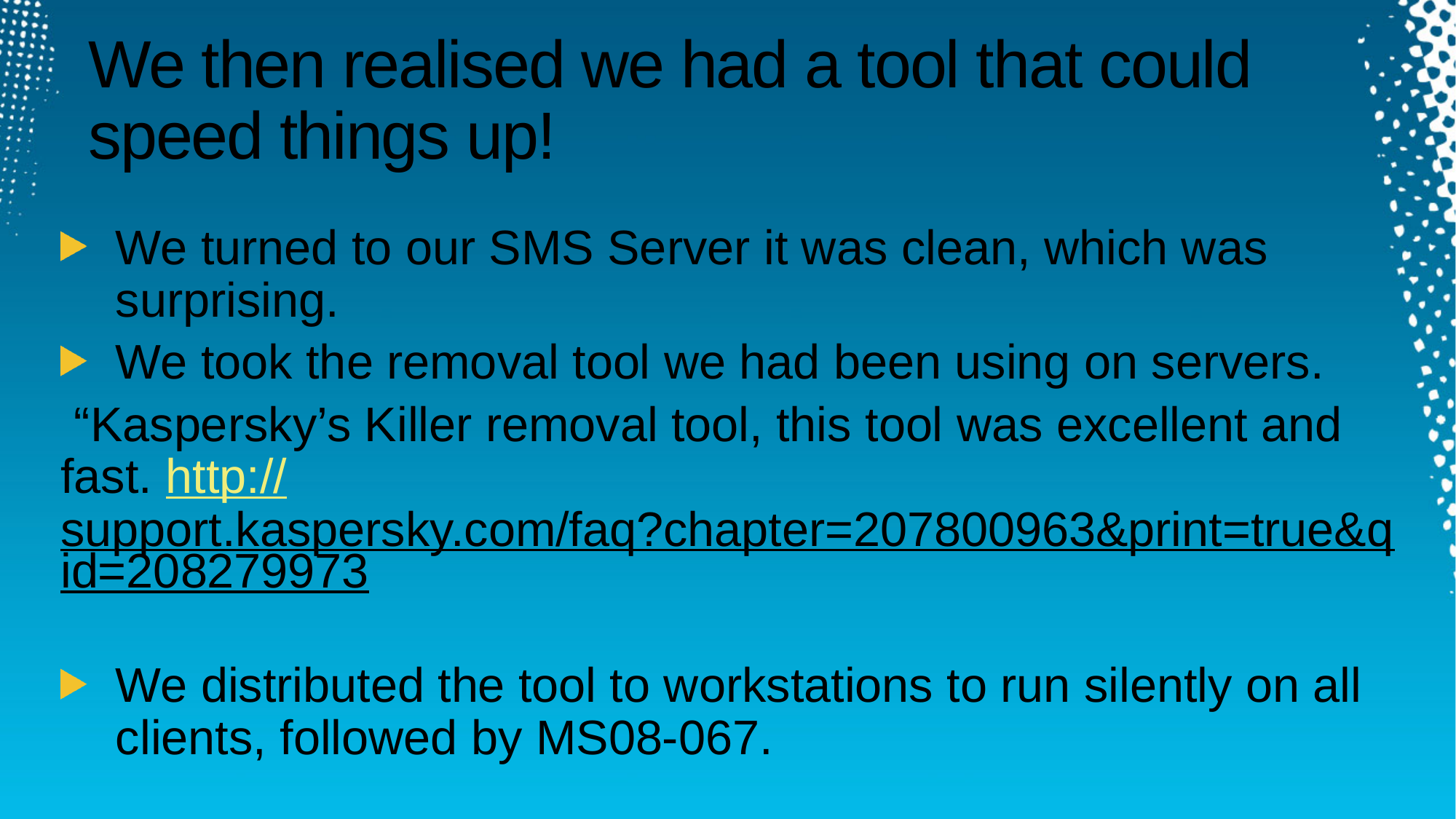

# We then realised we had a tool that could speed things up!

We turned to our SMS Server it was clean, which was surprising.
We took the removal tool we had been using on servers.
 “Kaspersky’s Killer removal tool, this tool was excellent and fast. http://support.kaspersky.com/faq?chapter=207800963&print=true&qid=208279973
We distributed the tool to workstations to run silently on all clients, followed by MS08-067.